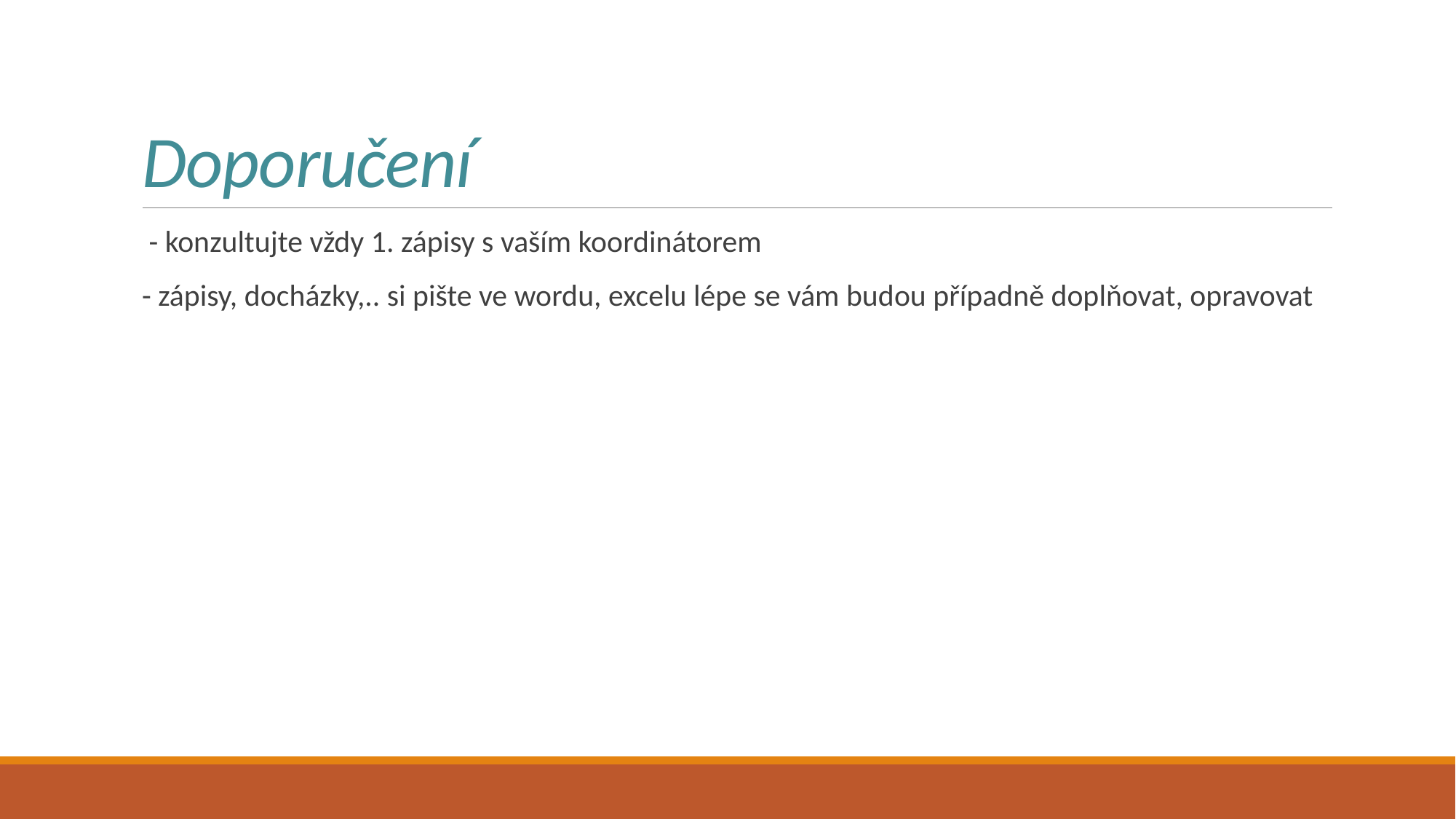

# Doporučení
 - konzultujte vždy 1. zápisy s vaším koordinátorem
- zápisy, docházky,.. si pište ve wordu, excelu lépe se vám budou případně doplňovat, opravovat